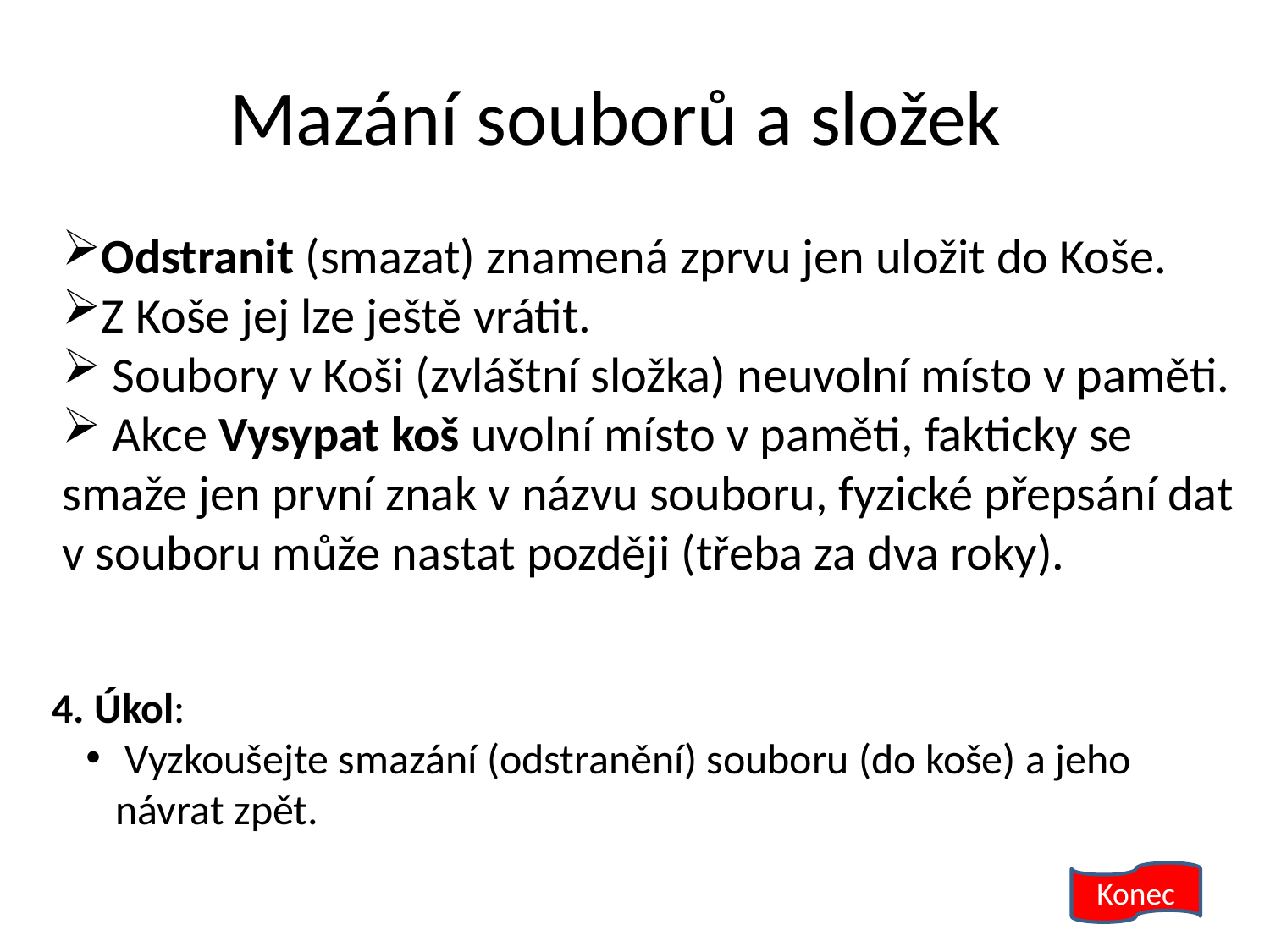

# Mazání souborů a složek

Odstranit (smazat) znamená zprvu jen uložit do Koše.
Z Koše jej lze ještě vrátit.
 Soubory v Koši (zvláštní složka) neuvolní místo v paměti.
 Akce Vysypat koš uvolní místo v paměti, fakticky se smaže jen první znak v názvu souboru, fyzické přepsání dat v souboru může nastat později (třeba za dva roky).

4. Úkol:
 Vyzkoušejte smazání (odstranění) souboru (do koše) a jeho návrat zpět.
Konec